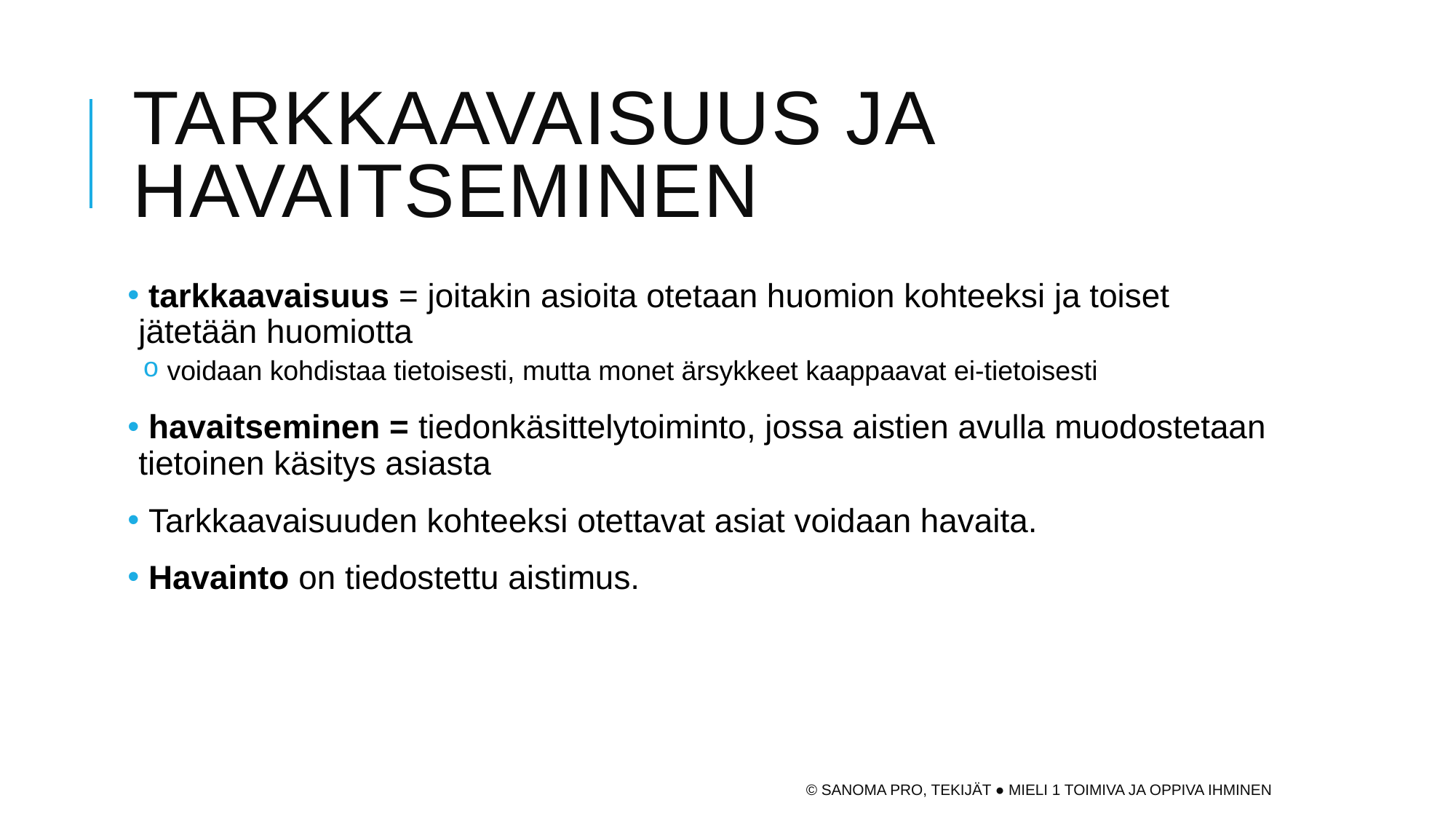

# Tarkkaavaisuus ja havaitseminen
 tarkkaavaisuus = joitakin asioita otetaan huomion kohteeksi ja toiset jätetään huomiotta
 voidaan kohdistaa tietoisesti, mutta monet ärsykkeet kaappaavat ei-tietoisesti
 havaitseminen = tiedonkäsittelytoiminto, jossa aistien avulla muodostetaan tietoinen käsitys asiasta
 Tarkkaavaisuuden kohteeksi otettavat asiat voidaan havaita.
 Havainto on tiedostettu aistimus.
© Sanoma Pro, Tekijät ● Mieli 1 Toimiva ja oppiva ihminen